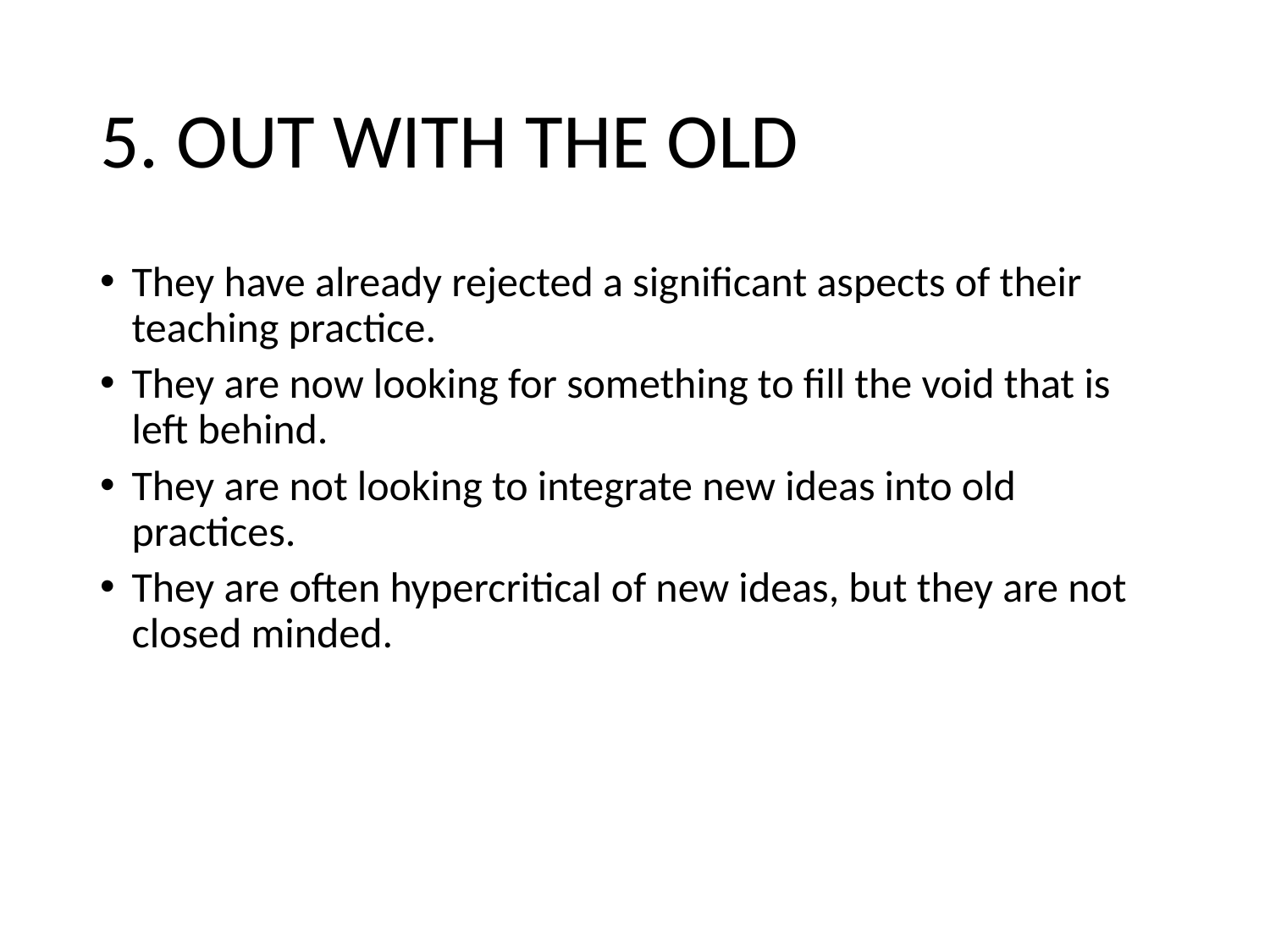

# 5. OUT WITH THE OLD
They have already rejected a significant aspects of their teaching practice.
They are now looking for something to fill the void that is left behind.
They are not looking to integrate new ideas into old practices.
They are often hypercritical of new ideas, but they are not closed minded.